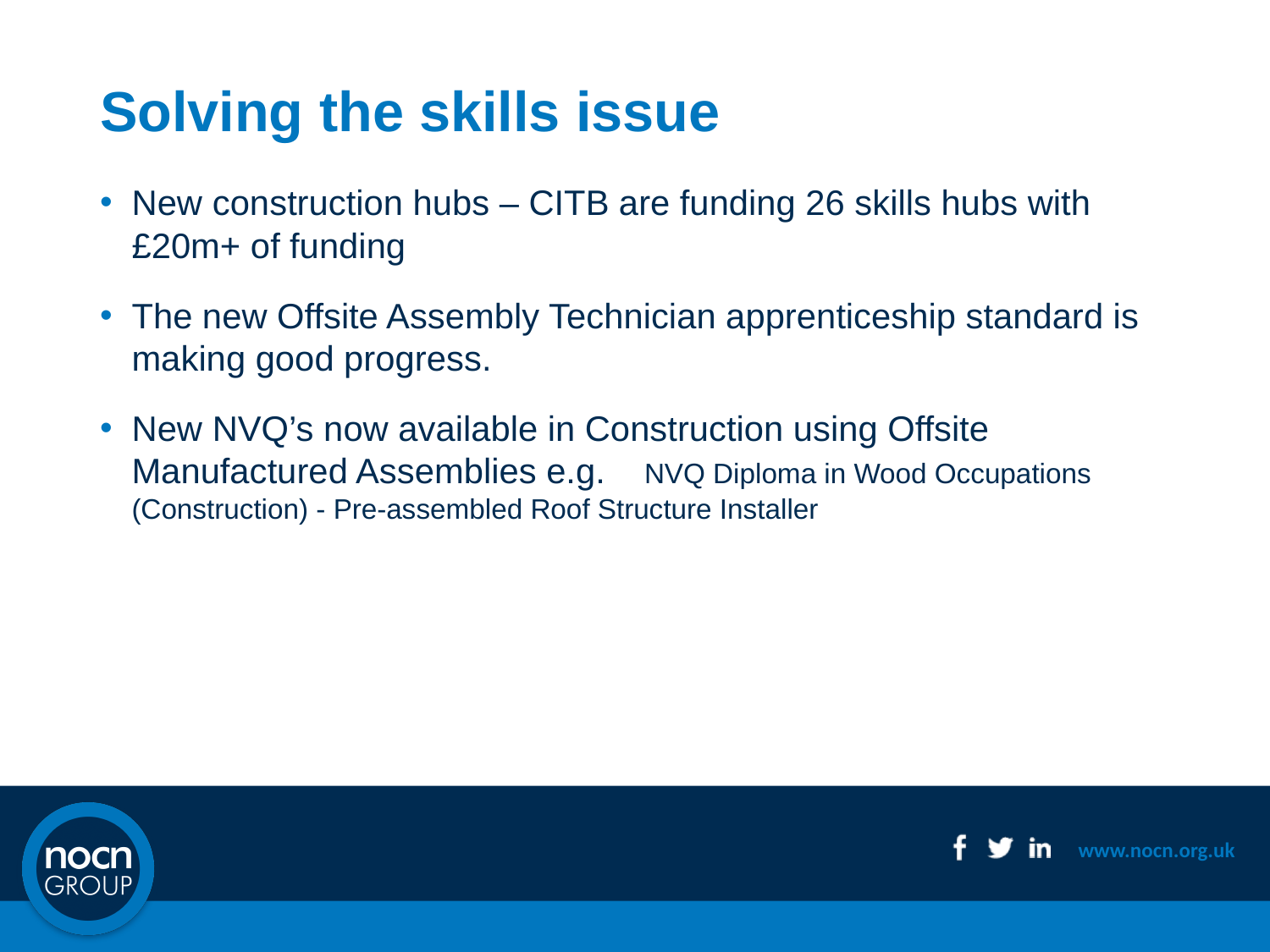

# Solving the skills issue
New construction hubs – CITB are funding 26 skills hubs with £20m+ of funding
The new Offsite Assembly Technician apprenticeship standard is making good progress.
New NVQ’s now available in Construction using Offsite Manufactured Assemblies e.g.    NVQ Diploma in Wood Occupations (Construction) - Pre-assembled Roof Structure Installer